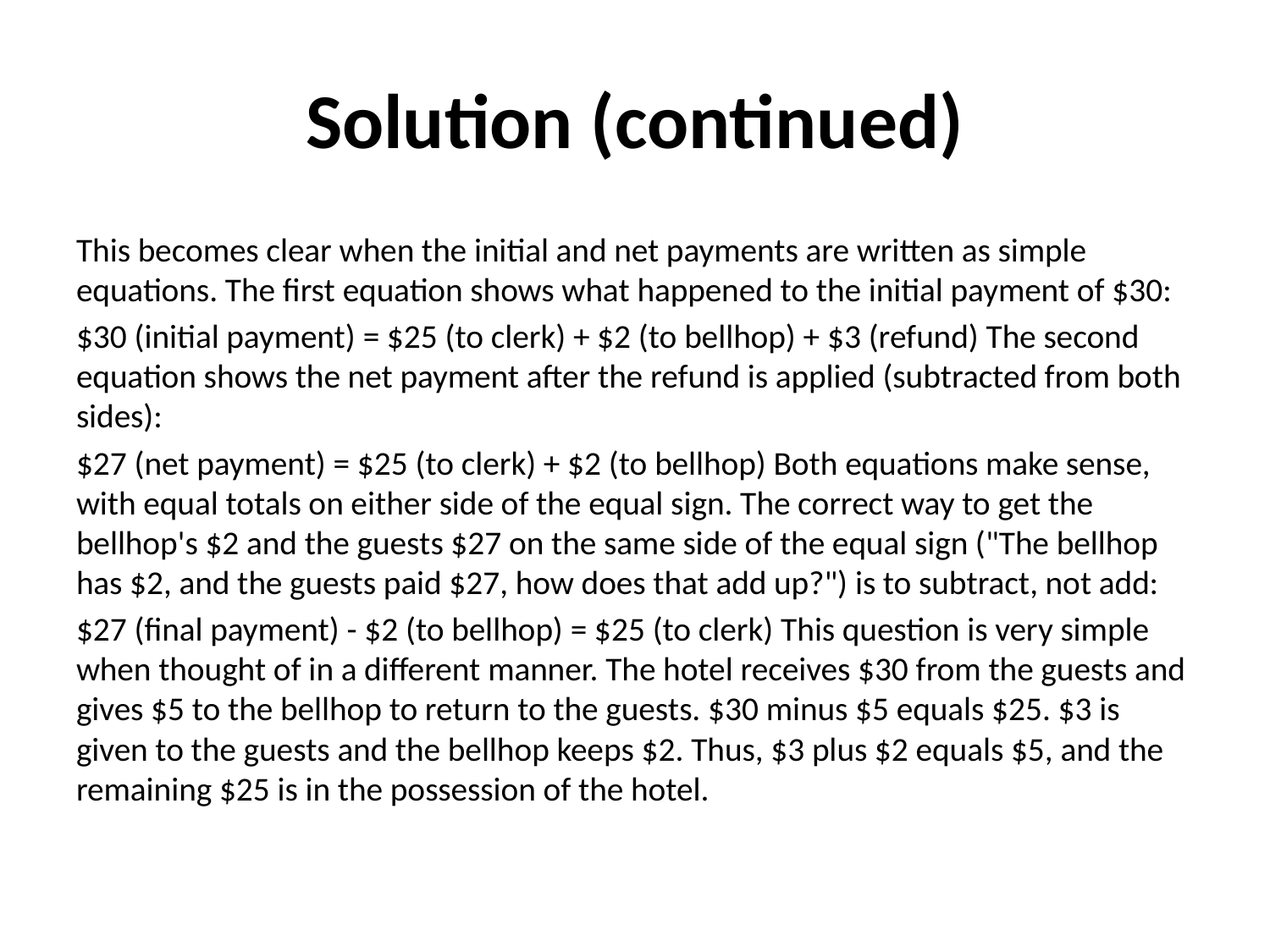

# Solution (continued)
This becomes clear when the initial and net payments are written as simple equations. The first equation shows what happened to the initial payment of $30:
$30 (initial payment) = $25 (to clerk) + $2 (to bellhop) + $3 (refund) The second equation shows the net payment after the refund is applied (subtracted from both sides):
$27 (net payment) = $25 (to clerk) + $2 (to bellhop) Both equations make sense, with equal totals on either side of the equal sign. The correct way to get the bellhop's $2 and the guests $27 on the same side of the equal sign ("The bellhop has $2, and the guests paid $27, how does that add up?") is to subtract, not add:
$27 (final payment) - $2 (to bellhop) = $25 (to clerk) This question is very simple when thought of in a different manner. The hotel receives $30 from the guests and gives $5 to the bellhop to return to the guests. $30 minus $5 equals $25. $3 is given to the guests and the bellhop keeps $2. Thus, $3 plus $2 equals $5, and the remaining $25 is in the possession of the hotel.